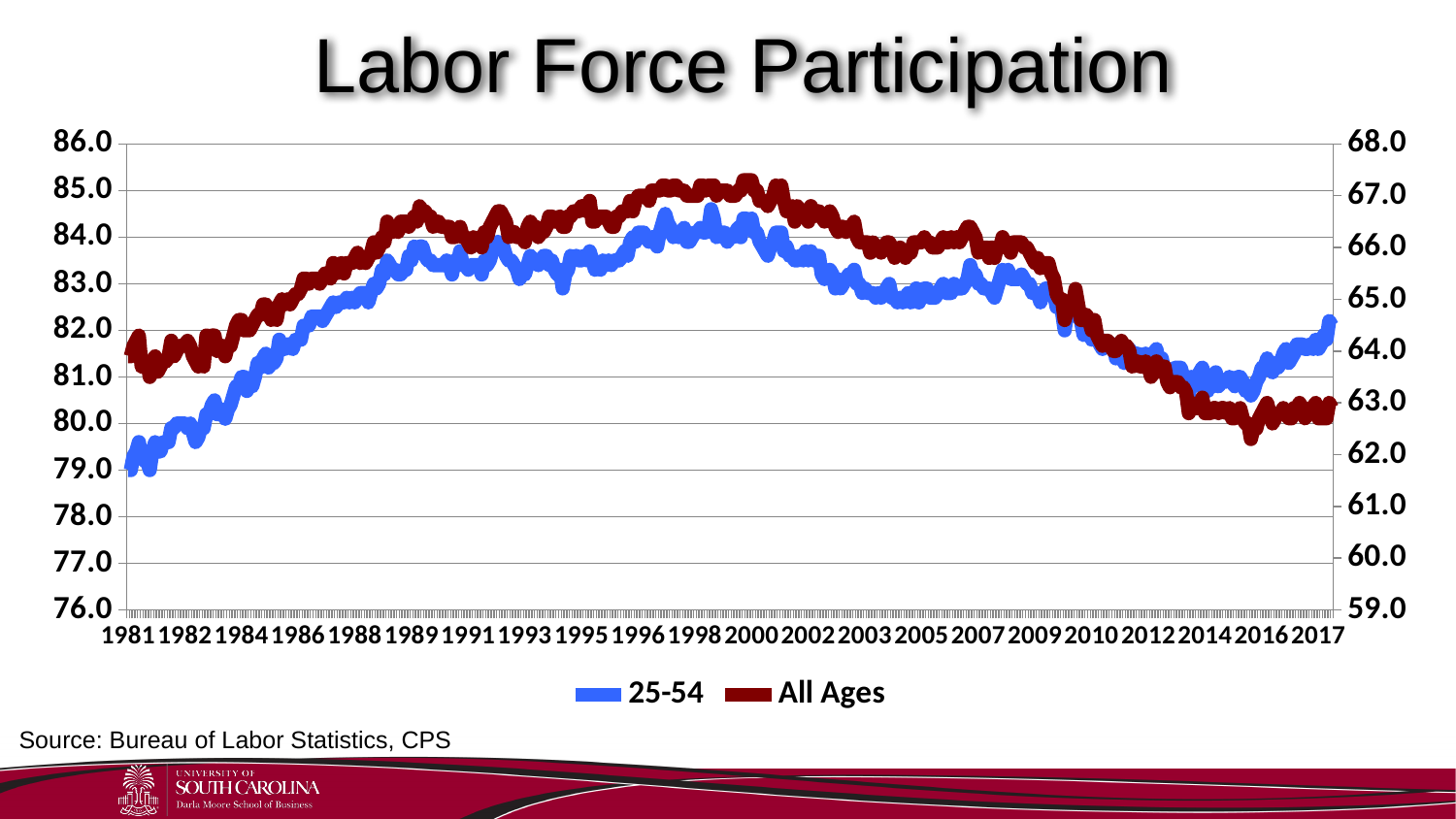

Labor Force Participation

### Chart

| Category | 25-54 | All Ages |
|---|---|---|
| 1981.0 | 79.0 | 63.9 |
| 1981.0 | 79.0 | 63.9 |
| 1981.0 | 79.3 | 64.1 |
| 1981.0 | 79.4 | 64.2 |
| 1981.0 | 79.6 | 64.3 |
| 1981.0 | 79.3 | 63.7 |
| 1981.0 | 79.2 | 63.8 |
| 1981.0 | 79.2 | 63.8 |
| 1981.0 | 79.0 | 63.5 |
| 1981.0 | 79.4 | 63.8 |
| 1981.0 | 79.6 | 63.9 |
| 1981.0 | 79.4 | 63.6 |
| 1982.0 | 79.4 | 63.7 |
| 1982.0 | 79.6 | 63.8 |
| 1982.0 | 79.6 | 63.8 |
| 1982.0 | 79.6 | 63.9 |
| 1982.0 | 79.9 | 64.2 |
| 1982.0 | 79.9 | 63.9 |
| 1982.0 | 80.0 | 64.0 |
| 1982.0 | 80.0 | 64.1 |
| 1982.0 | 80.0 | 64.1 |
| 1982.0 | 80.0 | 64.1 |
| 1982.0 | 79.9 | 64.2 |
| 1982.0 | 80.0 | 64.1 |
| 1983.0 | 79.8 | 63.9 |
| 1983.0 | 79.6 | 63.8 |
| 1983.0 | 79.7 | 63.7 |
| 1983.0 | 79.9 | 63.8 |
| 1983.0 | 79.9 | 63.7 |
| 1983.0 | 80.2 | 64.3 |
| 1983.0 | 80.2 | 64.1 |
| 1983.0 | 80.4 | 64.3 |
| 1983.0 | 80.5 | 64.3 |
| 1983.0 | 80.2 | 64.0 |
| 1983.0 | 80.2 | 64.1 |
| 1983.0 | 80.3 | 64.1 |
| 1984.0 | 80.1 | 63.9 |
| 1984.0 | 80.3 | 64.1 |
| 1984.0 | 80.4 | 64.1 |
| 1984.0 | 80.6 | 64.3 |
| 1984.0 | 80.8 | 64.5 |
| 1984.0 | 80.8 | 64.6 |
| 1984.0 | 81.0 | 64.6 |
| 1984.0 | 81.0 | 64.4 |
| 1984.0 | 80.7 | 64.4 |
| 1984.0 | 80.9 | 64.4 |
| 1984.0 | 80.8 | 64.5 |
| 1984.0 | 81.0 | 64.6 |
| 1985.0 | 81.3 | 64.7 |
| 1985.0 | 81.2 | 64.7 |
| 1985.0 | 81.4 | 64.9 |
| 1985.0 | 81.5 | 64.9 |
| 1985.0 | 81.2 | 64.8 |
| 1985.0 | 81.3 | 64.6 |
| 1985.0 | 81.3 | 64.7 |
| 1985.0 | 81.4 | 64.6 |
| 1985.0 | 81.8 | 64.9 |
| 1985.0 | 81.6 | 65.0 |
| 1985.0 | 81.6 | 64.9 |
| 1985.0 | 81.7 | 65.0 |
| 1986.0 | 81.7 | 64.9 |
| 1986.0 | 81.6 | 65.0 |
| 1986.0 | 81.8 | 65.1 |
| 1986.0 | 81.8 | 65.1 |
| 1986.0 | 81.8 | 65.2 |
| 1986.0 | 82.1 | 65.4 |
| 1986.0 | 82.1 | 65.4 |
| 1986.0 | 82.1 | 65.3 |
| 1986.0 | 82.3 | 65.4 |
| 1986.0 | 82.3 | 65.4 |
| 1986.0 | 82.3 | 65.4 |
| 1986.0 | 82.3 | 65.3 |
| 1987.0 | 82.2 | 65.4 |
| 1987.0 | 82.3 | 65.5 |
| 1987.0 | 82.4 | 65.5 |
| 1987.0 | 82.5 | 65.4 |
| 1987.0 | 82.6 | 65.7 |
| 1987.0 | 82.5 | 65.5 |
| 1987.0 | 82.6 | 65.6 |
| 1987.0 | 82.6 | 65.7 |
| 1987.0 | 82.6 | 65.5 |
| 1987.0 | 82.7 | 65.7 |
| 1987.0 | 82.6 | 65.7 |
| 1987.0 | 82.7 | 65.7 |
| 1988.0 | 82.6 | 65.8 |
| 1988.0 | 82.7 | 65.9 |
| 1988.0 | 82.8 | 65.7 |
| 1988.0 | 82.8 | 65.8 |
| 1988.0 | 82.8 | 65.7 |
| 1988.0 | 82.6 | 65.8 |
| 1988.0 | 82.8 | 65.9 |
| 1988.0 | 83.0 | 66.1 |
| 1988.0 | 82.9 | 65.9 |
| 1988.0 | 83.0 | 66.0 |
| 1988.0 | 83.3 | 66.2 |
| 1988.0 | 83.2 | 66.1 |
| 1989.0 | 83.5 | 66.5 |
| 1989.0 | 83.4 | 66.3 |
| 1989.0 | 83.3 | 66.3 |
| 1989.0 | 83.3 | 66.4 |
| 1989.0 | 83.2 | 66.3 |
| 1989.0 | 83.2 | 66.5 |
| 1989.0 | 83.3 | 66.5 |
| 1989.0 | 83.3 | 66.5 |
| 1989.0 | 83.6 | 66.4 |
| 1989.0 | 83.5 | 66.5 |
| 1989.0 | 83.8 | 66.6 |
| 1989.0 | 83.7 | 66.5 |
| 1990.0 | 83.8 | 66.8 |
| 1990.0 | 83.8 | 66.7 |
| 1990.0 | 83.6 | 66.7 |
| 1990.0 | 83.5 | 66.6 |
| 1990.0 | 83.5 | 66.6 |
| 1990.0 | 83.4 | 66.4 |
| 1990.0 | 83.4 | 66.5 |
| 1990.0 | 83.4 | 66.5 |
| 1990.0 | 83.4 | 66.4 |
| 1990.0 | 83.4 | 66.4 |
| 1990.0 | 83.5 | 66.4 |
| 1990.0 | 83.4 | 66.4 |
| 1991.0 | 83.2 | 66.2 |
| 1991.0 | 83.5 | 66.2 |
| 1991.0 | 83.4 | 66.3 |
| 1991.0 | 83.7 | 66.4 |
| 1991.0 | 83.4 | 66.2 |
| 1991.0 | 83.4 | 66.2 |
| 1991.0 | 83.3 | 66.1 |
| 1991.0 | 83.4 | 66.0 |
| 1991.0 | 83.4 | 66.2 |
| 1991.0 | 83.4 | 66.1 |
| 1991.0 | 83.4 | 66.1 |
| 1991.0 | 83.2 | 66.0 |
| 1992.0 | 83.5 | 66.3 |
| 1992.0 | 83.4 | 66.2 |
| 1992.0 | 83.5 | 66.4 |
| 1992.0 | 83.7 | 66.5 |
| 1992.0 | 83.8 | 66.6 |
| 1992.0 | 83.9 | 66.7 |
| 1992.0 | 83.8 | 66.7 |
| 1992.0 | 83.8 | 66.6 |
| 1992.0 | 83.6 | 66.5 |
| 1992.0 | 83.5 | 66.2 |
| 1992.0 | 83.5 | 66.3 |
| 1992.0 | 83.4 | 66.3 |
| 1993.0 | 83.3 | 66.2 |
| 1993.0 | 83.1 | 66.2 |
| 1993.0 | 83.2 | 66.2 |
| 1993.0 | 83.2 | 66.1 |
| 1993.0 | 83.4 | 66.4 |
| 1993.0 | 83.6 | 66.5 |
| 1993.0 | 83.5 | 66.4 |
| 1993.0 | 83.5 | 66.4 |
| 1993.0 | 83.4 | 66.2 |
| 1993.0 | 83.5 | 66.3 |
| 1993.0 | 83.6 | 66.3 |
| 1993.0 | 83.6 | 66.4 |
| 1994.0 | 83.4 | 66.6 |
| 1994.0 | 83.5 | 66.6 |
| 1994.0 | 83.3 | 66.5 |
| 1994.0 | 83.2 | 66.5 |
| 1994.0 | 83.3 | 66.6 |
| 1994.0 | 82.9 | 66.4 |
| 1994.0 | 83.2 | 66.4 |
| 1994.0 | 83.3 | 66.6 |
| 1994.0 | 83.6 | 66.6 |
| 1994.0 | 83.5 | 66.7 |
| 1994.0 | 83.6 | 66.7 |
| 1994.0 | 83.5 | 66.7 |
| 1995.0 | 83.5 | 66.8 |
| 1995.0 | 83.6 | 66.8 |
| 1995.0 | 83.5 | 66.7 |
| 1995.0 | 83.7 | 66.9 |
| 1995.0 | 83.5 | 66.5 |
| 1995.0 | 83.3 | 66.5 |
| 1995.0 | 83.4 | 66.6 |
| 1995.0 | 83.3 | 66.6 |
| 1995.0 | 83.5 | 66.6 |
| 1995.0 | 83.4 | 66.6 |
| 1995.0 | 83.5 | 66.5 |
| 1995.0 | 83.4 | 66.4 |
| 1996.0 | 83.5 | 66.4 |
| 1996.0 | 83.5 | 66.6 |
| 1996.0 | 83.5 | 66.6 |
| 1996.0 | 83.6 | 66.7 |
| 1996.0 | 83.7 | 66.7 |
| 1996.0 | 83.6 | 66.7 |
| 1996.0 | 83.9 | 66.9 |
| 1996.0 | 84.0 | 66.7 |
| 1996.0 | 83.9 | 66.9 |
| 1996.0 | 84.1 | 67.0 |
| 1996.0 | 84.1 | 67.0 |
| 1996.0 | 84.1 | 67.0 |
| 1997.0 | 84.0 | 67.0 |
| 1997.0 | 83.9 | 66.9 |
| 1997.0 | 84.0 | 67.1 |
| 1997.0 | 84.0 | 67.1 |
| 1997.0 | 83.8 | 67.1 |
| 1997.0 | 84.1 | 67.1 |
| 1997.0 | 84.3 | 67.2 |
| 1997.0 | 84.5 | 67.2 |
| 1997.0 | 84.3 | 67.1 |
| 1997.0 | 84.2 | 67.1 |
| 1997.0 | 84.0 | 67.2 |
| 1997.0 | 84.1 | 67.2 |
| 1998.0 | 84.0 | 67.1 |
| 1998.0 | 84.1 | 67.1 |
| 1998.0 | 84.2 | 67.1 |
| 1998.0 | 83.9 | 67.0 |
| 1998.0 | 83.9 | 67.0 |
| 1998.0 | 84.0 | 67.0 |
| 1998.0 | 84.1 | 67.0 |
| 1998.0 | 84.1 | 67.0 |
| 1998.0 | 84.2 | 67.2 |
| 1998.0 | 84.1 | 67.2 |
| 1998.0 | 84.1 | 67.1 |
| 1998.0 | 84.2 | 67.2 |
| 1999.0 | 84.6 | 67.2 |
| 1999.0 | 84.4 | 67.2 |
| 1999.0 | 84.0 | 67.0 |
| 1999.0 | 84.1 | 67.1 |
| 1999.0 | 84.1 | 67.1 |
| 1999.0 | 84.1 | 67.1 |
| 1999.0 | 83.9 | 67.1 |
| 1999.0 | 84.0 | 67.0 |
| 1999.0 | 84.0 | 67.0 |
| 1999.0 | 84.1 | 67.0 |
| 1999.0 | 84.2 | 67.1 |
| 1999.0 | 84.0 | 67.1 |
| 2000.0 | 84.4 | 67.3 |
| 2000.0 | 84.4 | 67.3 |
| 2000.0 | 84.3 | 67.3 |
| 2000.0 | 84.4 | 67.3 |
| 2000.0 | 84.1 | 67.1 |
| 2000.0 | 84.1 | 67.1 |
| 2000.0 | 83.9 | 66.9 |
| 2000.0 | 83.8 | 66.9 |
| 2000.0 | 83.7 | 66.9 |
| 2000.0 | 83.6 | 66.8 |
| 2000.0 | 83.8 | 66.9 |
| 2000.0 | 83.9 | 67.0 |
| 2001.0 | 84.1 | 67.2 |
| 2001.0 | 84.1 | 67.1 |
| 2001.0 | 84.1 | 67.2 |
| 2001.0 | 83.7 | 66.9 |
| 2001.0 | 83.8 | 66.7 |
| 2001.0 | 83.6 | 66.7 |
| 2001.0 | 83.6 | 66.8 |
| 2001.0 | 83.5 | 66.5 |
| 2001.0 | 83.5 | 66.8 |
| 2001.0 | 83.6 | 66.7 |
| 2001.0 | 83.5 | 66.7 |
| 2001.0 | 83.7 | 66.7 |
| 2002.0 | 83.5 | 66.5 |
| 2002.0 | 83.7 | 66.8 |
| 2002.0 | 83.5 | 66.6 |
| 2002.0 | 83.6 | 66.7 |
| 2002.0 | 83.6 | 66.7 |
| 2002.0 | 83.2 | 66.6 |
| 2002.0 | 83.1 | 66.5 |
| 2002.0 | 83.2 | 66.6 |
| 2002.0 | 83.3 | 66.7 |
| 2002.0 | 83.2 | 66.6 |
| 2002.0 | 82.9 | 66.4 |
| 2002.0 | 83.1 | 66.3 |
| 2003.0 | 82.9 | 66.4 |
| 2003.0 | 83.0 | 66.4 |
| 2003.0 | 83.1 | 66.3 |
| 2003.0 | 83.2 | 66.4 |
| 2003.0 | 83.1 | 66.4 |
| 2003.0 | 83.3 | 66.5 |
| 2003.0 | 83.0 | 66.2 |
| 2003.0 | 83.0 | 66.1 |
| 2003.0 | 82.8 | 66.1 |
| 2003.0 | 82.9 | 66.1 |
| 2003.0 | 82.8 | 66.1 |
| 2003.0 | 82.8 | 65.9 |
| 2004.0 | 82.8 | 66.1 |
| 2004.0 | 82.7 | 66.0 |
| 2004.0 | 82.8 | 66.0 |
| 2004.0 | 82.7 | 65.9 |
| 2004.0 | 82.8 | 66.0 |
| 2004.0 | 82.9 | 66.1 |
| 2004.0 | 83.0 | 66.1 |
| 2004.0 | 82.7 | 66.0 |
| 2004.0 | 82.7 | 65.8 |
| 2004.0 | 82.6 | 65.9 |
| 2004.0 | 82.7 | 66.0 |
| 2004.0 | 82.6 | 65.9 |
| 2005.0 | 82.7 | 65.8 |
| 2005.0 | 82.8 | 65.9 |
| 2005.0 | 82.6 | 65.9 |
| 2005.0 | 82.7 | 66.1 |
| 2005.0 | 82.9 | 66.1 |
| 2005.0 | 82.6 | 66.1 |
| 2005.0 | 82.8 | 66.1 |
| 2005.0 | 82.9 | 66.2 |
| 2005.0 | 82.9 | 66.1 |
| 2005.0 | 82.7 | 66.1 |
| 2005.0 | 82.7 | 66.0 |
| 2005.0 | 82.7 | 66.0 |
| 2006.0 | 82.8 | 66.0 |
| 2006.0 | 82.9 | 66.1 |
| 2006.0 | 83.0 | 66.2 |
| 2006.0 | 82.8 | 66.1 |
| 2006.0 | 82.8 | 66.1 |
| 2006.0 | 82.8 | 66.2 |
| 2006.0 | 83.0 | 66.1 |
| 2006.0 | 82.9 | 66.2 |
| 2006.0 | 82.9 | 66.1 |
| 2006.0 | 82.9 | 66.2 |
| 2006.0 | 83.0 | 66.3 |
| 2006.0 | 83.1 | 66.4 |
| 2007.0 | 83.4 | 66.4 |
| 2007.0 | 83.2 | 66.3 |
| 2007.0 | 83.2 | 66.2 |
| 2007.0 | 83.0 | 65.9 |
| 2007.0 | 83.0 | 66.0 |
| 2007.0 | 82.9 | 66.0 |
| 2007.0 | 82.9 | 66.0 |
| 2007.0 | 82.9 | 65.8 |
| 2007.0 | 82.8 | 66.0 |
| 2007.0 | 82.7 | 65.8 |
| 2007.0 | 82.9 | 66.0 |
| 2007.0 | 83.1 | 66.0 |
| 2008.0 | 83.3 | 66.2 |
| 2008.0 | 83.2 | 66.0 |
| 2008.0 | 83.3 | 66.1 |
| 2008.0 | 83.1 | 65.9 |
| 2008.0 | 83.1 | 66.1 |
| 2008.0 | 83.1 | 66.1 |
| 2008.0 | 83.1 | 66.1 |
| 2008.0 | 83.2 | 66.1 |
| 2008.0 | 83.1 | 66.0 |
| 2008.0 | 83.0 | 66.0 |
| 2008.0 | 83.0 | 65.9 |
| 2008.0 | 82.8 | 65.8 |
| 2009.0 | 82.8 | 65.7 |
| 2009.0 | 82.8 | 65.8 |
| 2009.0 | 82.6 | 65.6 |
| 2009.0 | 82.8 | 65.7 |
| 2009.0 | 82.9 | 65.7 |
| 2009.0 | 82.9 | 65.7 |
| 2009.0 | 82.8 | 65.5 |
| 2009.0 | 82.8 | 65.4 |
| 2009.0 | 82.5 | 65.1 |
| 2009.0 | 82.5 | 65.0 |
| 2009.0 | 82.4 | 65.0 |
| 2009.0 | 82.0 | 64.6 |
| 2010.0 | 82.4 | 64.8 |
| 2010.0 | 82.3 | 64.9 |
| 2010.0 | 82.4 | 64.9 |
| 2010.0 | 82.6 | 65.2 |
| 2010.0 | 82.3 | 64.9 |
| 2010.0 | 82.2 | 64.6 |
| 2010.0 | 81.9 | 64.6 |
| 2010.0 | 82.0 | 64.7 |
| 2010.0 | 82.0 | 64.6 |
| 2010.0 | 81.8 | 64.4 |
| 2010.0 | 82.0 | 64.6 |
| 2010.0 | 81.9 | 64.3 |
| 2011.0 | 81.7 | 64.2 |
| 2011.0 | 81.6 | 64.1 |
| 2011.0 | 81.7 | 64.2 |
| 2011.0 | 81.7 | 64.2 |
| 2011.0 | 81.7 | 64.1 |
| 2011.0 | 81.7 | 64.0 |
| 2011.0 | 81.4 | 64.0 |
| 2011.0 | 81.6 | 64.1 |
| 2011.0 | 81.5 | 64.2 |
| 2011.0 | 81.3 | 64.1 |
| 2011.0 | 81.5 | 64.1 |
| 2011.0 | 81.6 | 64.0 |
| 2012.0 | 81.5 | 63.7 |
| 2012.0 | 81.5 | 63.8 |
| 2012.0 | 81.5 | 63.8 |
| 2012.0 | 81.4 | 63.7 |
| 2012.0 | 81.4 | 63.7 |
| 2012.0 | 81.5 | 63.8 |
| 2012.0 | 81.4 | 63.7 |
| 2012.0 | 81.4 | 63.5 |
| 2012.0 | 81.5 | 63.6 |
| 2012.0 | 81.6 | 63.8 |
| 2012.0 | 81.2 | 63.6 |
| 2012.0 | 81.4 | 63.7 |
| 2013.0 | 81.1 | 63.7 |
| 2013.0 | 81.0 | 63.4 |
| 2013.0 | 81.0 | 63.3 |
| 2013.0 | 81.0 | 63.4 |
| 2013.0 | 81.2 | 63.4 |
| 2013.0 | 81.2 | 63.4 |
| 2013.0 | 81.2 | 63.3 |
| 2013.0 | 81.0 | 63.3 |
| 2013.0 | 81.0 | 63.2 |
| 2013.0 | 80.6 | 62.8 |
| 2013.0 | 81.0 | 63.0 |
| 2013.0 | 80.8 | 62.9 |
| 2014.0 | 81.0 | 62.9 |
| 2014.0 | 81.1 | 62.9 |
| 2014.0 | 81.2 | 63.1 |
| 2014.0 | 80.8 | 62.8 |
| 2014.0 | 80.7 | 62.8 |
| 2014.0 | 81.0 | 62.8 |
| 2014.0 | 80.8 | 62.9 |
| 2014.0 | 81.1 | 62.9 |
| 2014.0 | 80.8 | 62.8 |
| 2014.0 | 80.9 | 62.9 |
| 2014.0 | 80.9 | 62.9 |
| 2014.0 | 80.9 | 62.8 |
| 2015.0 | 81.0 | 62.9 |
| 2015.0 | 80.9 | 62.7 |
| 2015.0 | 80.8 | 62.7 |
| 2015.0 | 81.0 | 62.8 |
| 2015.0 | 81.0 | 62.9 |
| 2015.0 | 80.9 | 62.7 |
| 2015.0 | 80.7 | 62.6 |
| 2015.0 | 80.7 | 62.6 |
| 2015.0 | 80.6 | 62.3 |
| 2015.0 | 80.7 | 62.5 |
| 2015.0 | 80.9 | 62.5 |
| 2015.0 | 81.0 | 62.7 |
| 2016.0 | 81.2 | 62.8 |
| 2016.0 | 81.2 | 62.9 |
| 2016.0 | 81.4 | 63.0 |
| 2016.0 | 81.2 | 62.8 |
| 2016.0 | 81.1 | 62.6 |
| 2016.0 | 81.3 | 62.7 |
| 2016.0 | 81.2 | 62.8 |
| 2016.0 | 81.3 | 62.8 |
| 2016.0 | 81.5 | 62.9 |
| 2016.0 | 81.6 | 62.8 |
| 2016.0 | 81.3 | 62.7 |
| 2016.0 | 81.4 | 62.7 |
| 2017.0 | 81.5 | 62.9 |
| 2017.0 | 81.7 | 62.9 |
| 2017.0 | 81.7 | 63.0 |
| 2017.0 | 81.7 | 62.9 |
| 2017.0 | 81.6 | 62.7 |
| 2017.0 | 81.6 | 62.8 |
| 2017.0 | 81.7 | 62.9 |
| 2017.0 | 81.6 | 62.9 |
| 2017.0 | 81.8 | 63.0 |
| 2017.0 | 81.6 | 62.7 |
| 2017.0 | 81.7 | 62.7 |
| 2017.0 | 81.9 | 62.7 |
| 2018.0 | 81.8 | 62.7 |
| 2018.0 | 82.2 | 63.0 |
| 2018.0 | 82.1 | 62.9 |
Source: Bureau of Labor Statistics, CPS